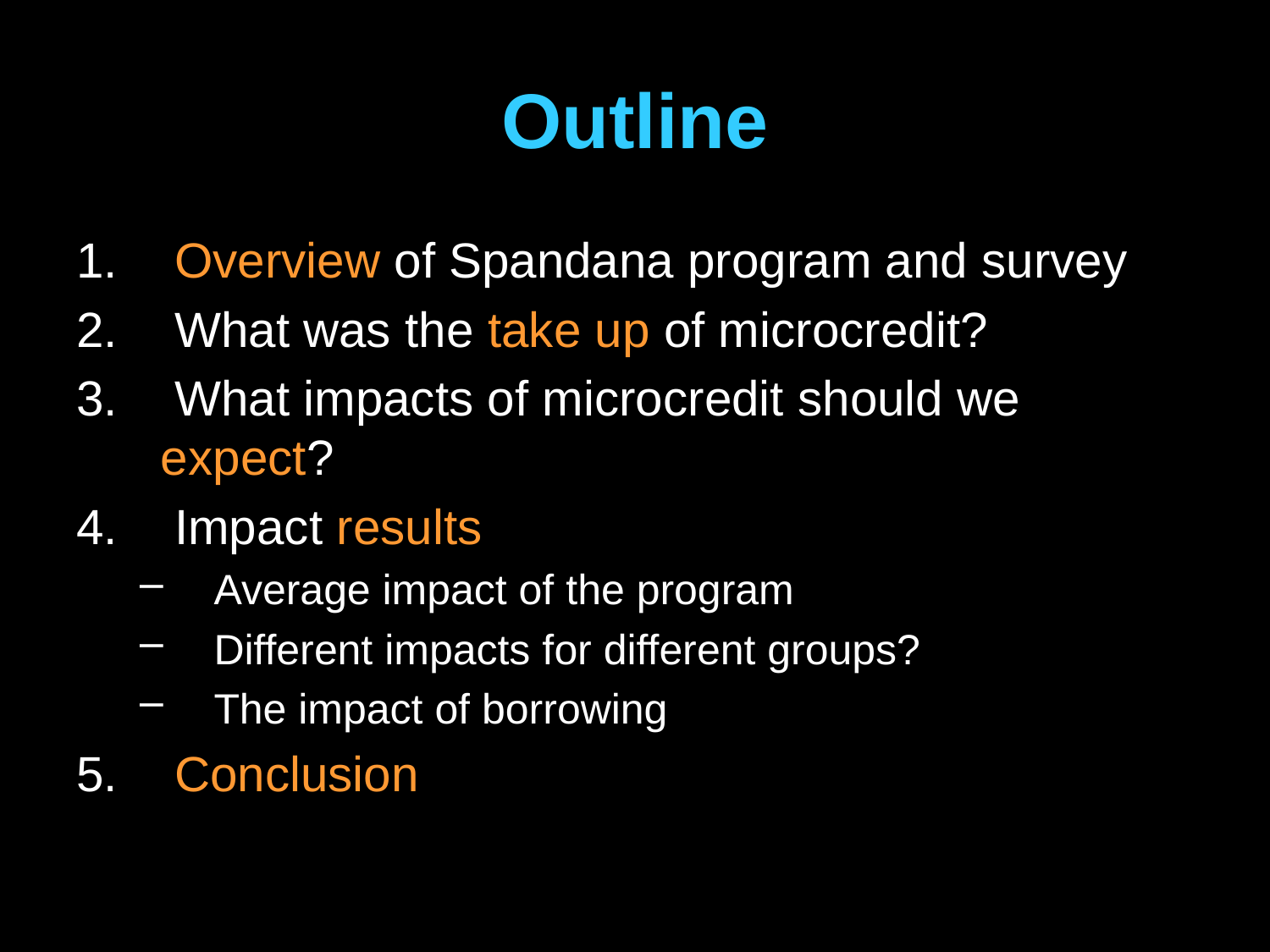

# Outline
 Overview of Spandana program and survey
 What was the take up of microcredit?
 What impacts of microcredit should we expect?
 Impact results
Average impact of the program
Different impacts for different groups?
The impact of borrowing
 Conclusion